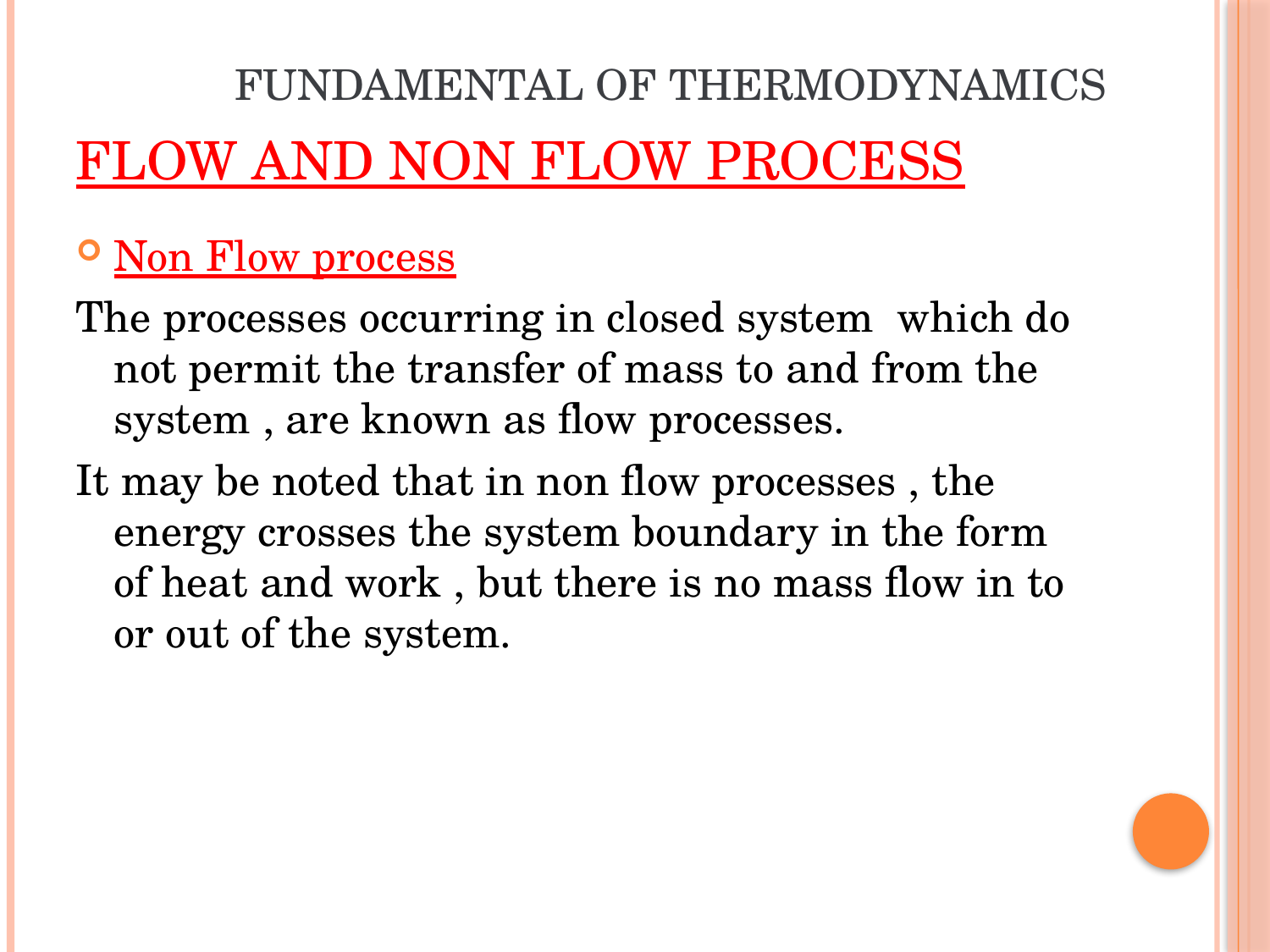

Fundamental of thermodynamics
# Flow and non flow process
Non Flow process
The processes occurring in closed system  which do not permit the transfer of mass to and from the system , are known as flow processes.
It may be noted that in non flow processes , the energy crosses the system boundary in the form of heat and work , but there is no mass flow in to or out of the system.